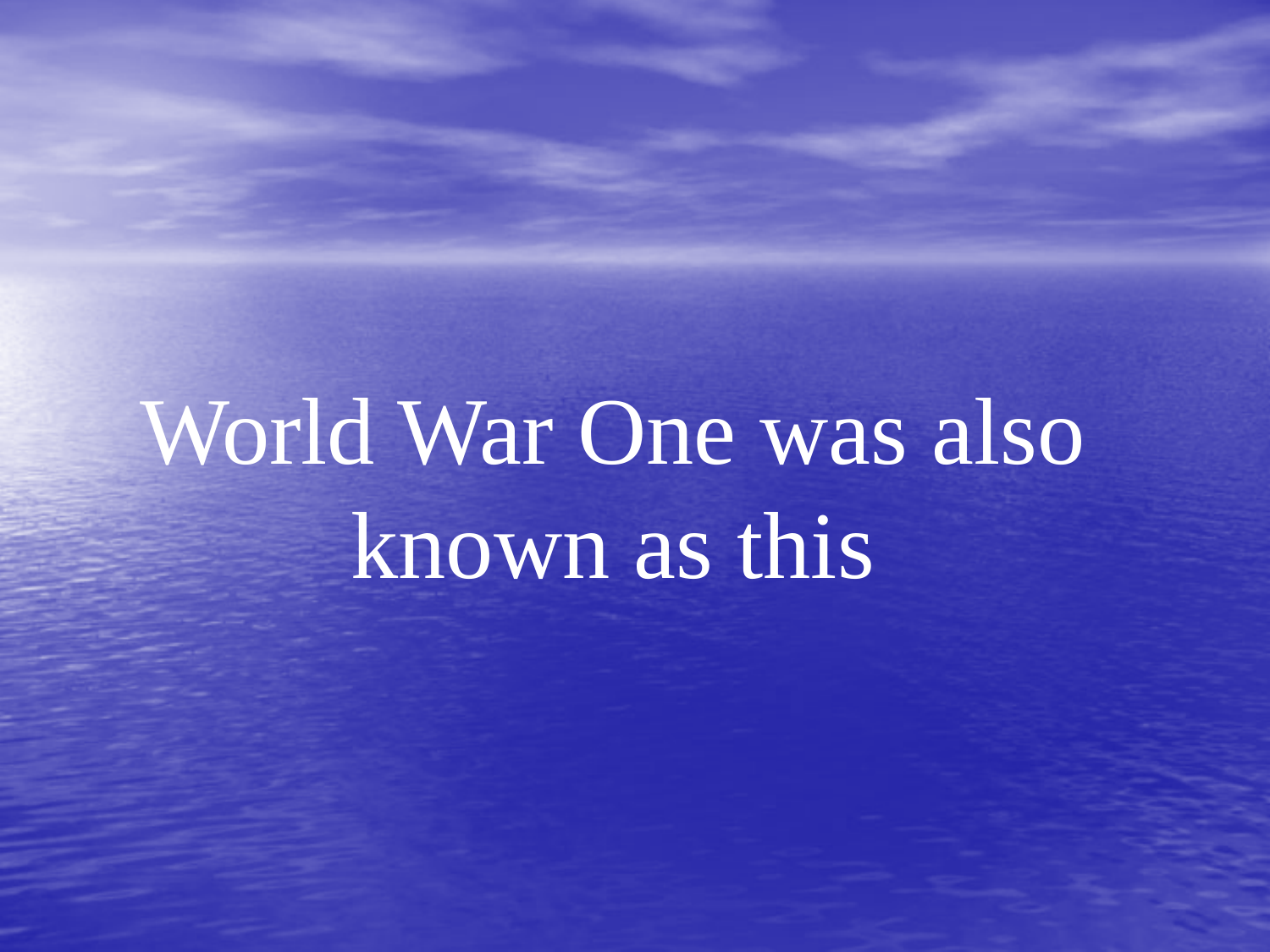

World War One was also known as this